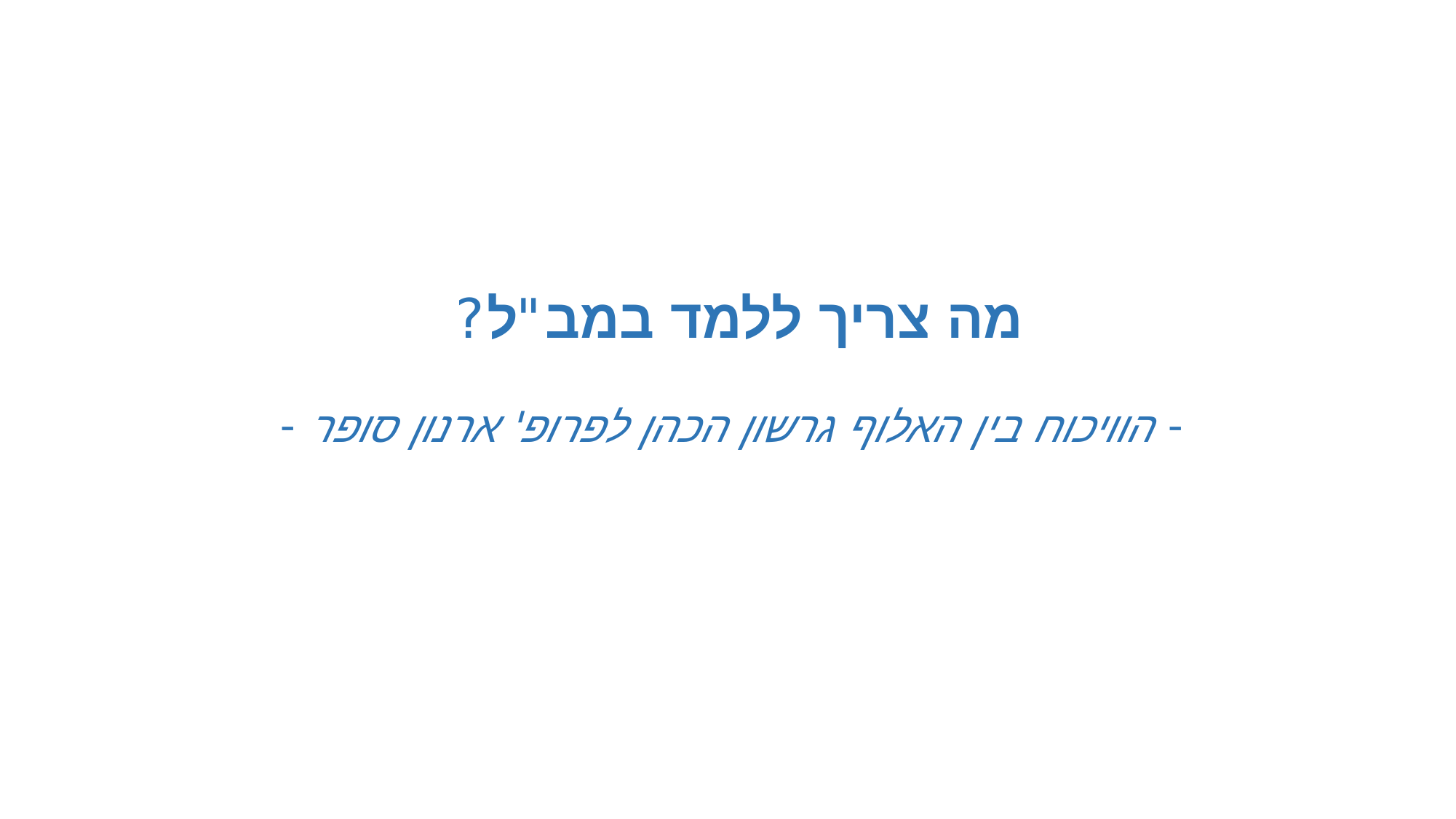

מה צריך ללמד במב"ל?
- הוויכוח בין האלוף גרשון הכהן לפרופ' ארנון סופר -